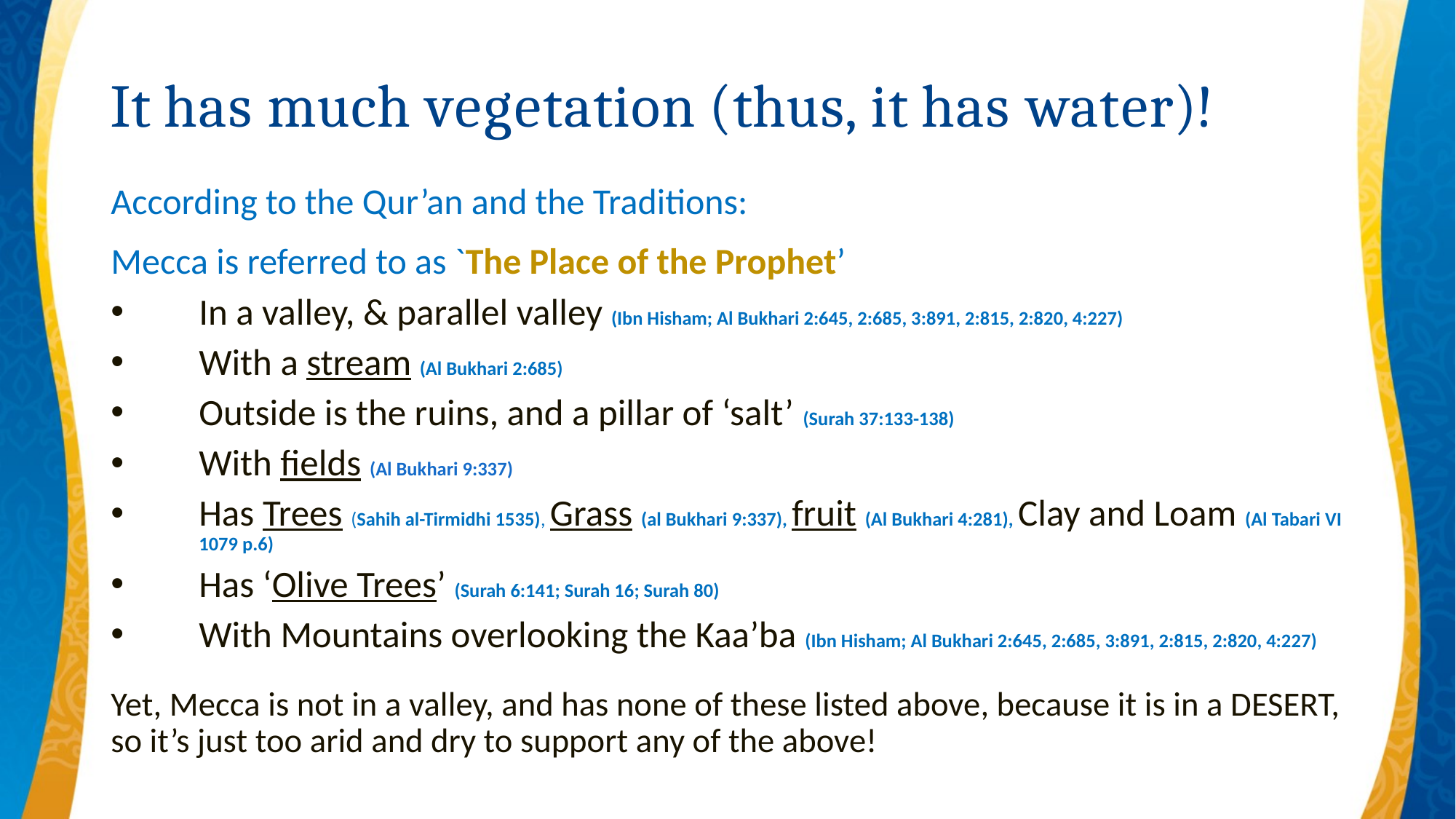

# It has much vegetation (thus, it has water)!
According to the Qur’an and the Traditions:
Mecca is referred to as `The Place of the Prophet’
In a valley, & parallel valley (Ibn Hisham; Al Bukhari 2:645, 2:685, 3:891, 2:815, 2:820, 4:227)
With a stream (Al Bukhari 2:685)
Outside is the ruins, and a pillar of ‘salt’ (Surah 37:133-138)
With fields (Al Bukhari 9:337)
Has Trees (Sahih al-Tirmidhi 1535), Grass (al Bukhari 9:337), fruit (Al Bukhari 4:281), Clay and Loam (Al Tabari VI 1079 p.6)
Has ‘Olive Trees’ (Surah 6:141; Surah 16; Surah 80)
With Mountains overlooking the Kaa’ba (Ibn Hisham; Al Bukhari 2:645, 2:685, 3:891, 2:815, 2:820, 4:227)

Yet, Mecca is not in a valley, and has none of these listed above, because it is in a DESERT, so it’s just too arid and dry to support any of the above!